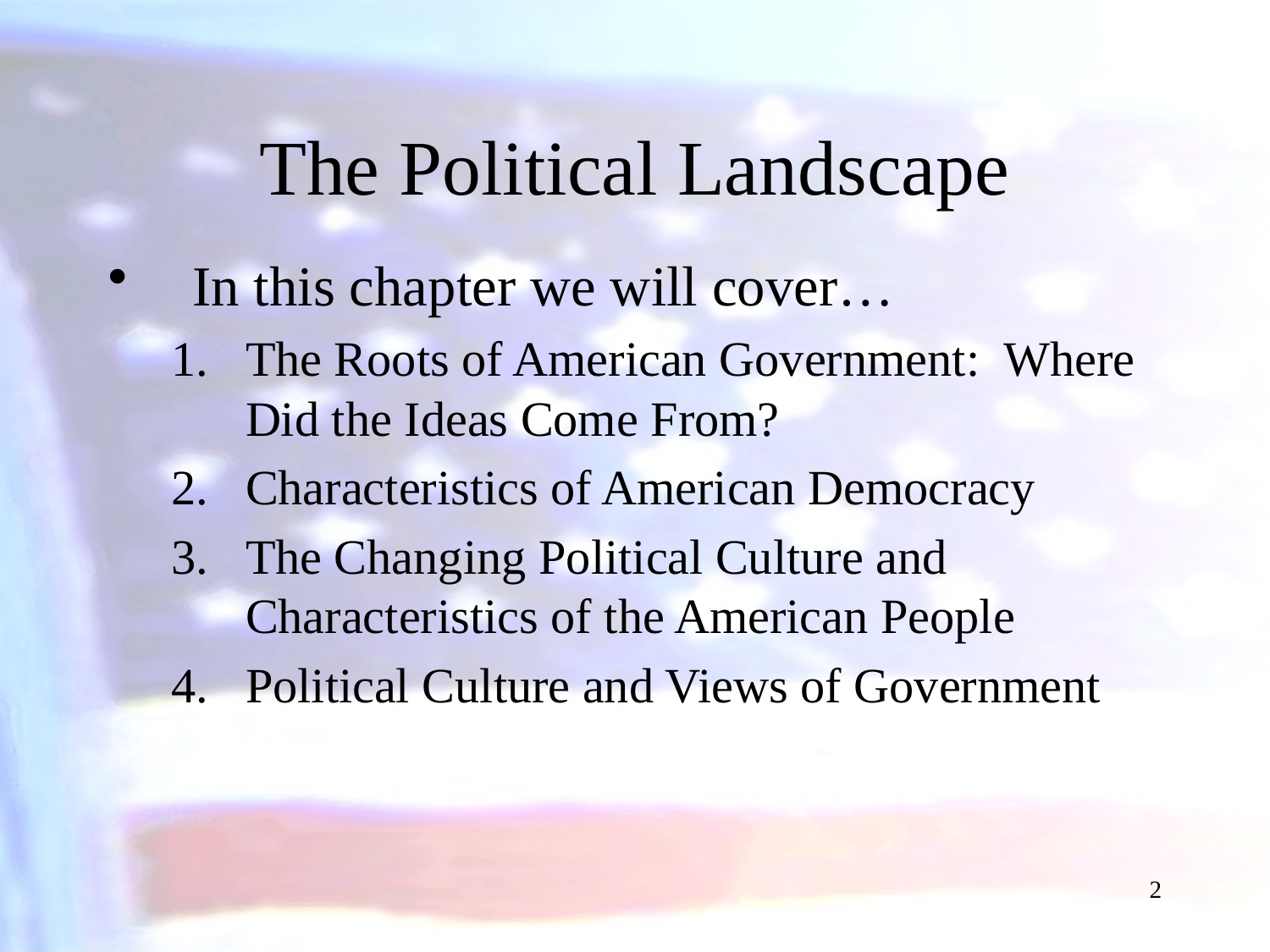

# The Political Landscape
In this chapter we will cover…
The Roots of American Government:  Where Did the Ideas Come From?
Characteristics of American Democracy
The Changing Political Culture and Characteristics of the American People
Political Culture and Views of Government

2